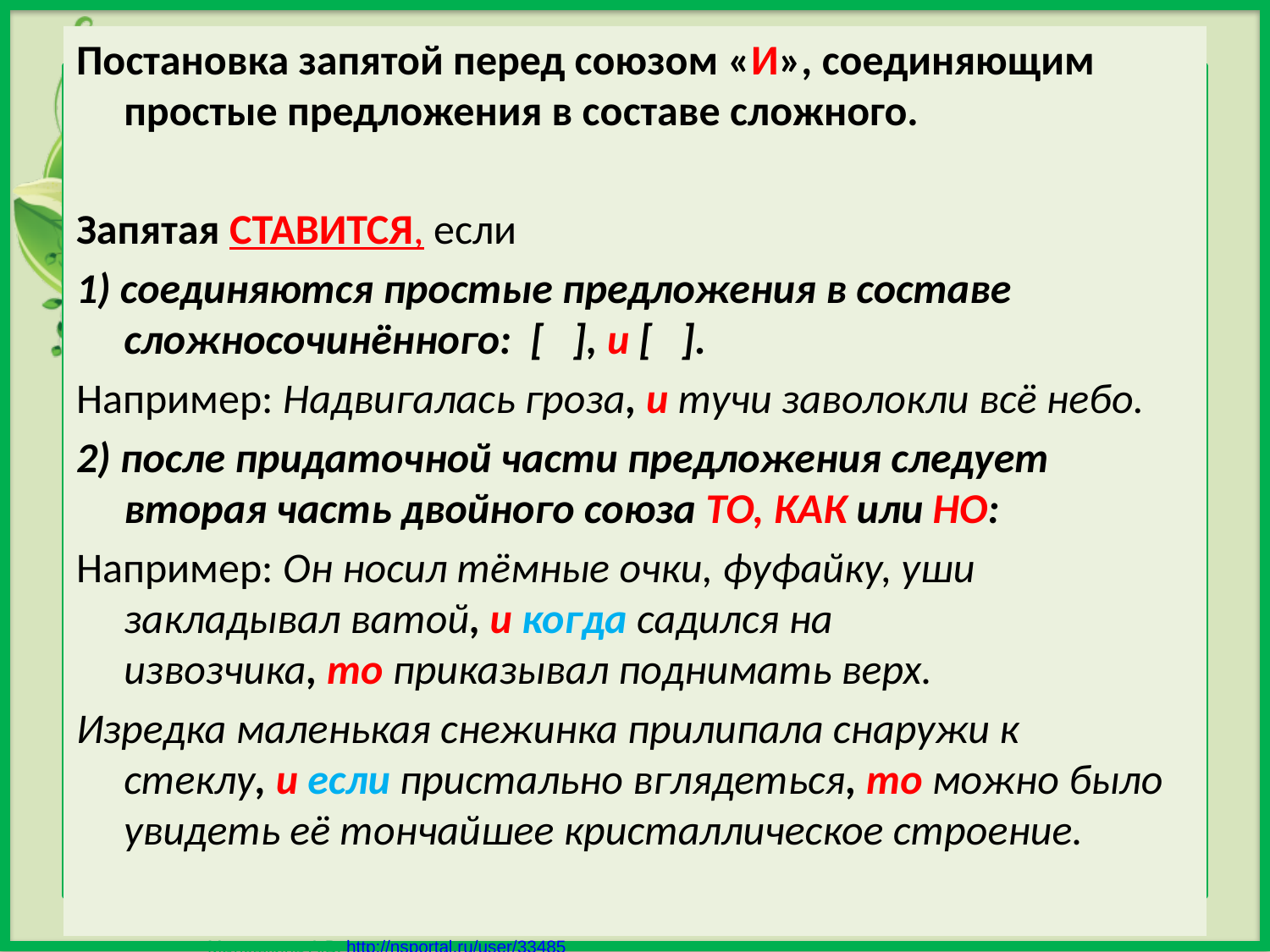

Постановка запятой перед союзом «И», соединяющим простые предложения в составе сложного.

Запятая СТАВИТСЯ, если
1) соединяются простые предложения в составе сложносочинённого:  [   ], и [   ].
Например: Надвигалась гроза, и тучи заволокли всё небо.
2) после придаточной части предложения следует вторая часть двойного союза ТО, КАК или НО:
Например: Он носил тёмные очки, фуфайку, уши закладывал ватой, и когда садился на извозчика, то приказывал поднимать верх.
Изредка маленькая снежинка прилипала снаружи к стеклу, и если пристально вглядеться, то можно было увидеть её тончайшее кристаллическое строение.